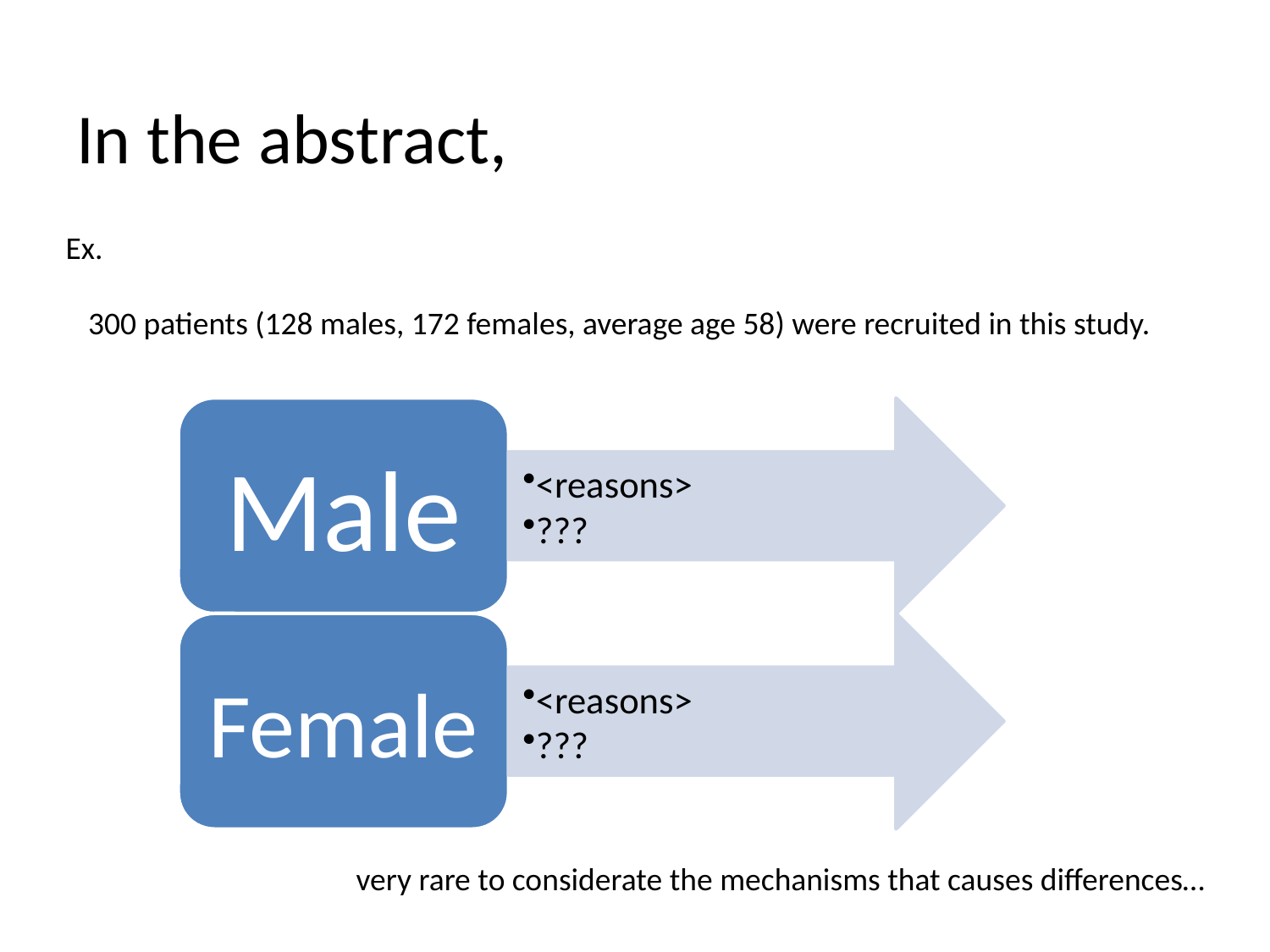

# In the abstract,
Ex.
300 patients (128 males, 172 females, average age 58) were recruited in this study.
Male
<reasons>
???
Female
<reasons>
???
very rare to considerate the mechanisms that causes differences…